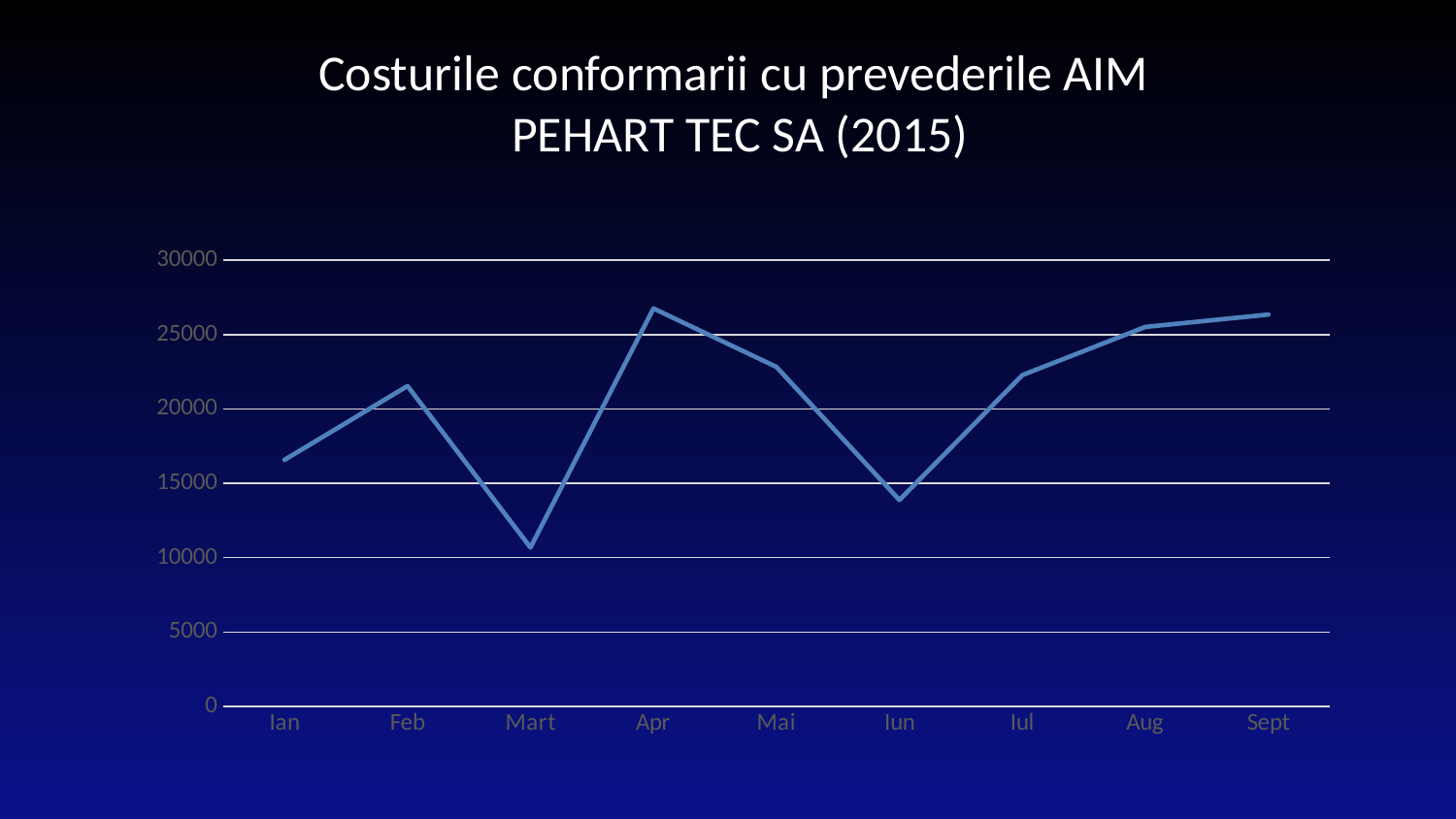

# Costurile conformarii cu prevederile AIM PEHART TEC SA (2015)

### Chart

| Category | Valoare, lei |
|---|---|
| Ian | 16580.0 |
| Feb | 21543.0 |
| Mart | 10688.0 |
| Apr | 26754.0 |
| Mai | 22827.0 |
| Iun | 13879.0 |
| Iul | 22278.0 |
| Aug | 25516.0 |
| Sept | 26346.0 |